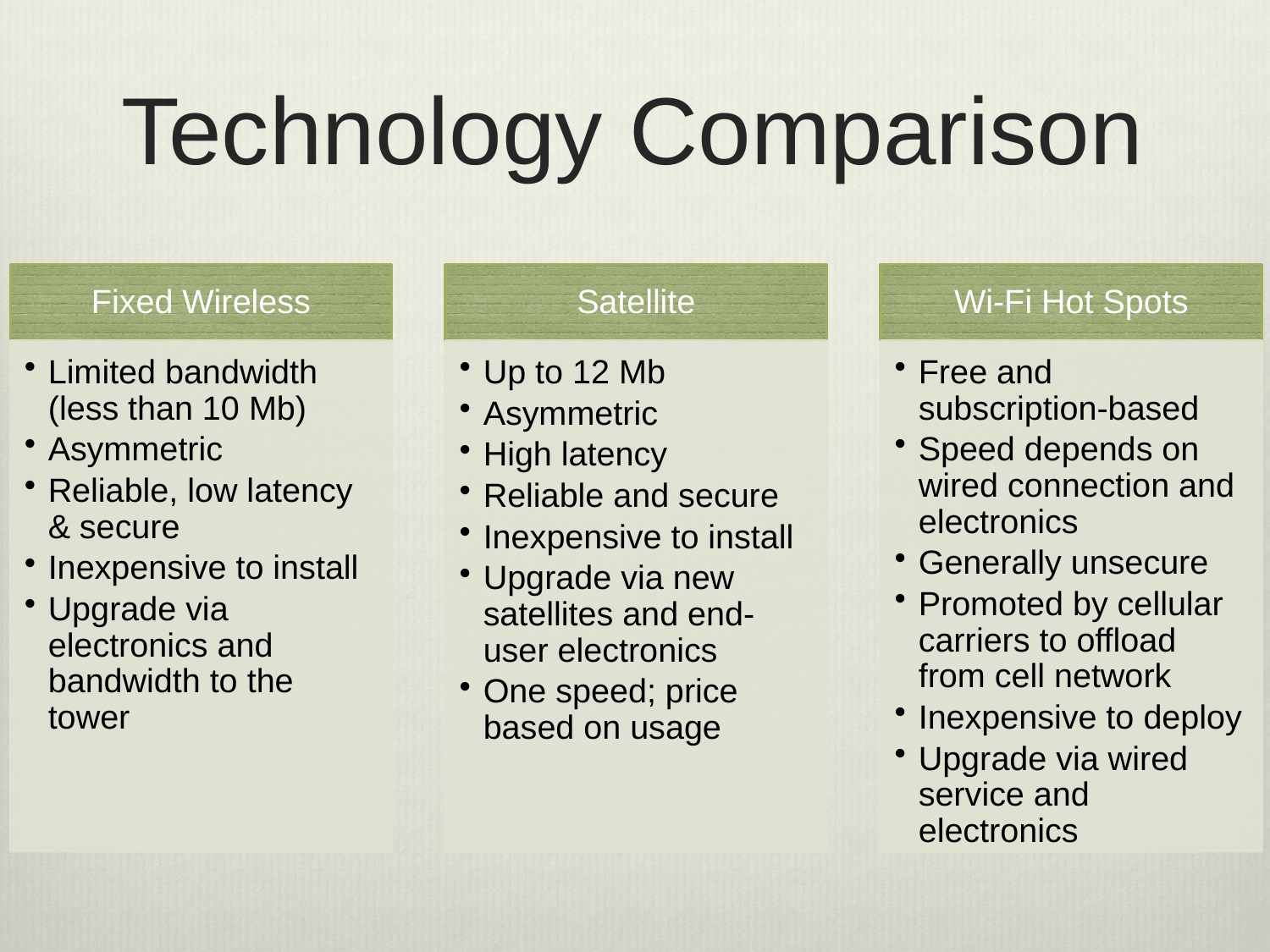

# Technology Comparison
Fixed Wireless
Limited bandwidth (less than 10 Mb)
Asymmetric
Reliable, low latency & secure
Inexpensive to install
Upgrade via electronics and bandwidth to the tower
Satellite
Up to 12 Mb
Asymmetric
High latency
Reliable and secure
Inexpensive to install
Upgrade via new satellites and end-user electronics
One speed; price based on usage

Wi-Fi Hot Spots
Free and subscription-based
Speed depends on wired connection and electronics
Generally unsecure
Promoted by cellular carriers to offload from cell network
Inexpensive to deploy
Upgrade via wired service and electronics